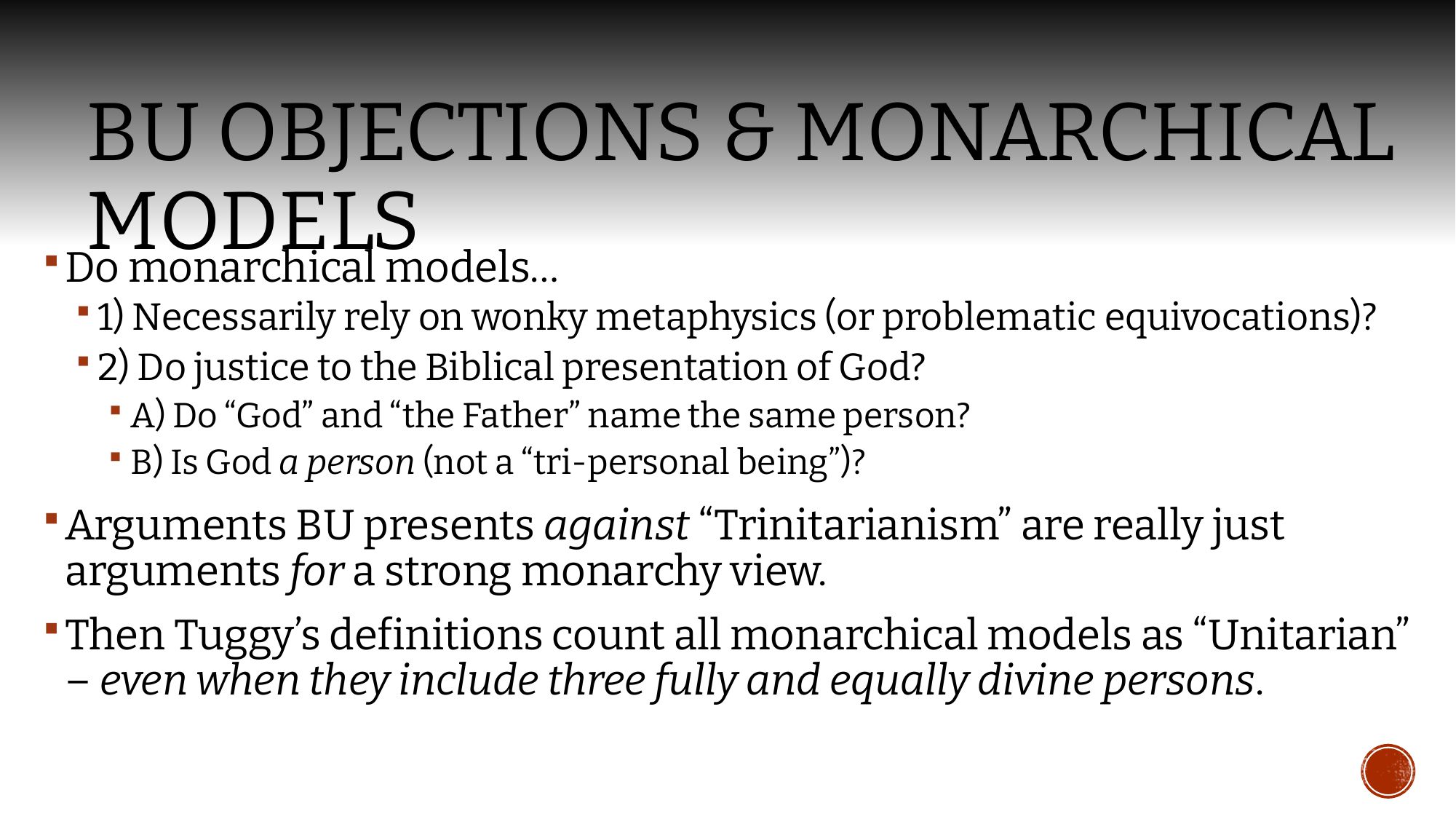

# BU Objections & monarchical models
Do monarchical models…
1) Necessarily rely on wonky metaphysics (or problematic equivocations)?
2) Do justice to the Biblical presentation of God?
A) Do “God” and “the Father” name the same person?
B) Is God a person (not a “tri-personal being”)?
Arguments BU presents against “Trinitarianism” are really just arguments for a strong monarchy view.
Then Tuggy’s definitions count all monarchical models as “Unitarian” – even when they include three fully and equally divine persons.